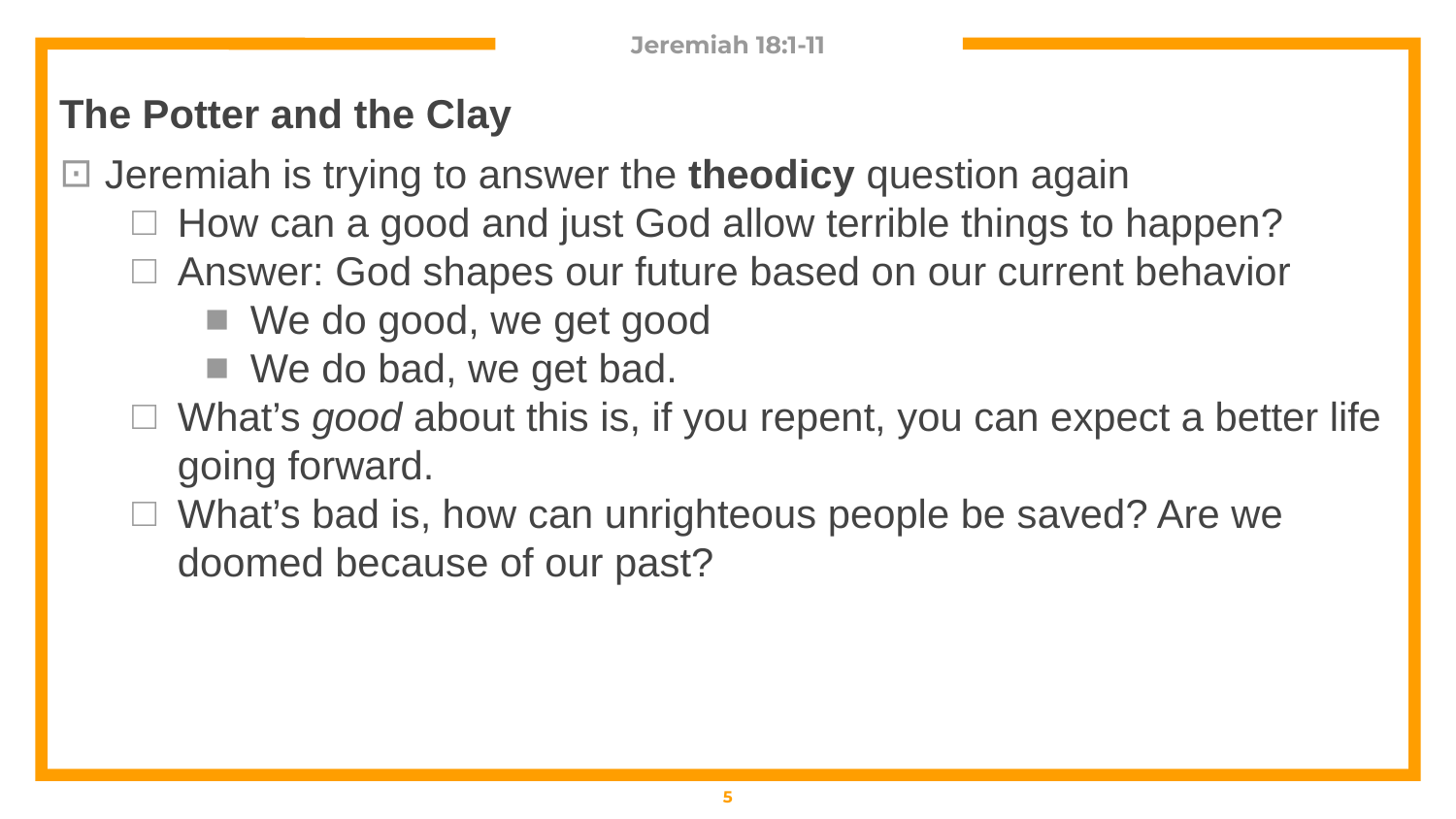

# Jeremiah 18:1-11
The Potter and the Clay
Jeremiah is trying to answer the theodicy question again
How can a good and just God allow terrible things to happen?
Answer: God shapes our future based on our current behavior
We do good, we get good
We do bad, we get bad.
What’s good about this is, if you repent, you can expect a better life going forward.
What’s bad is, how can unrighteous people be saved? Are we doomed because of our past?

5